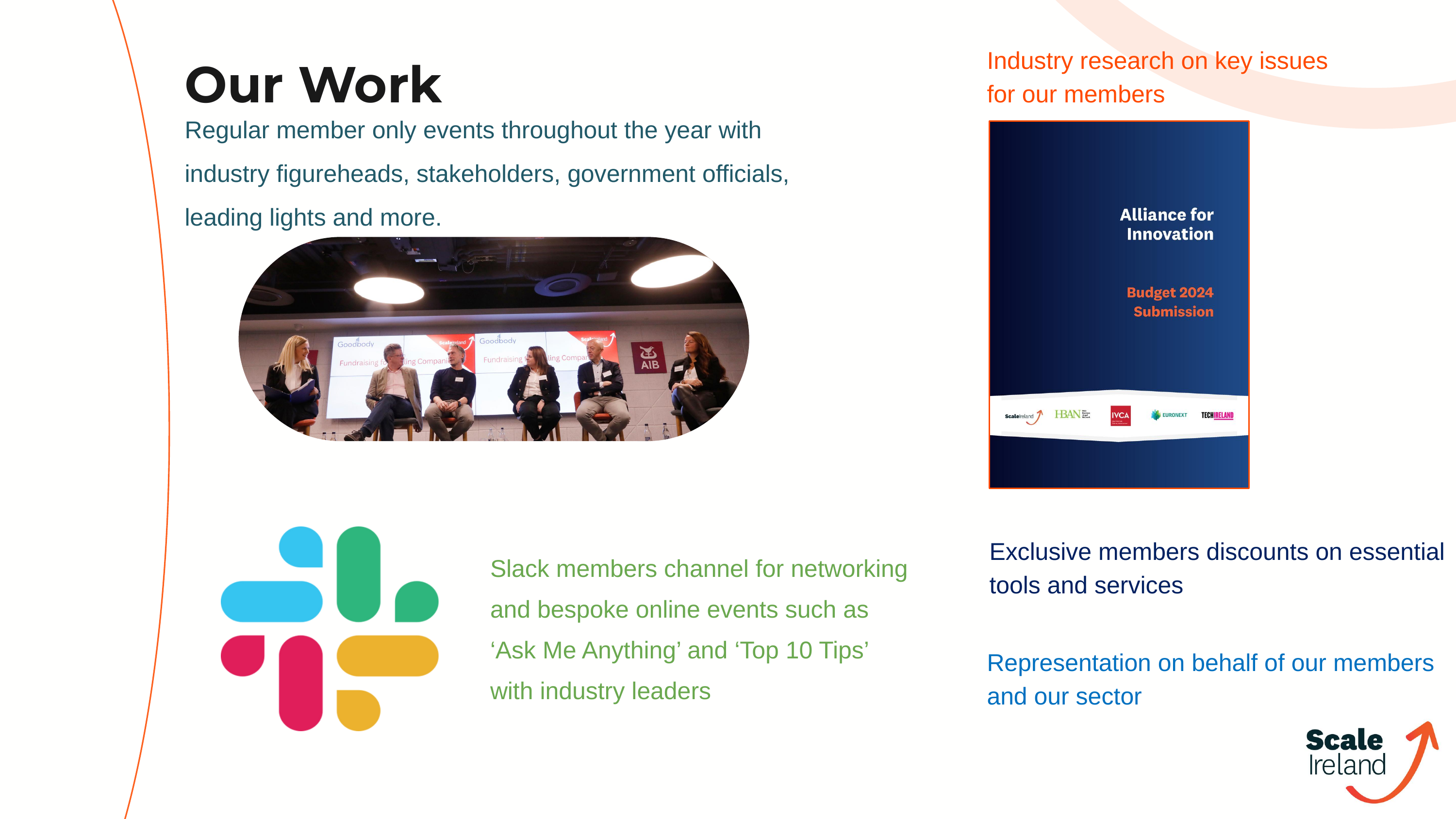

Our Work
Industry research on key issues for our members
Regular member only events throughout the year with industry figureheads, stakeholders, government officials, leading lights and more.

Exclusive members discounts on essential tools and services
Slack members channel for networking and bespoke online events such as ‘Ask Me Anything’ and ‘Top 10 Tips’ with industry leaders
Representation on behalf of our members and our sector